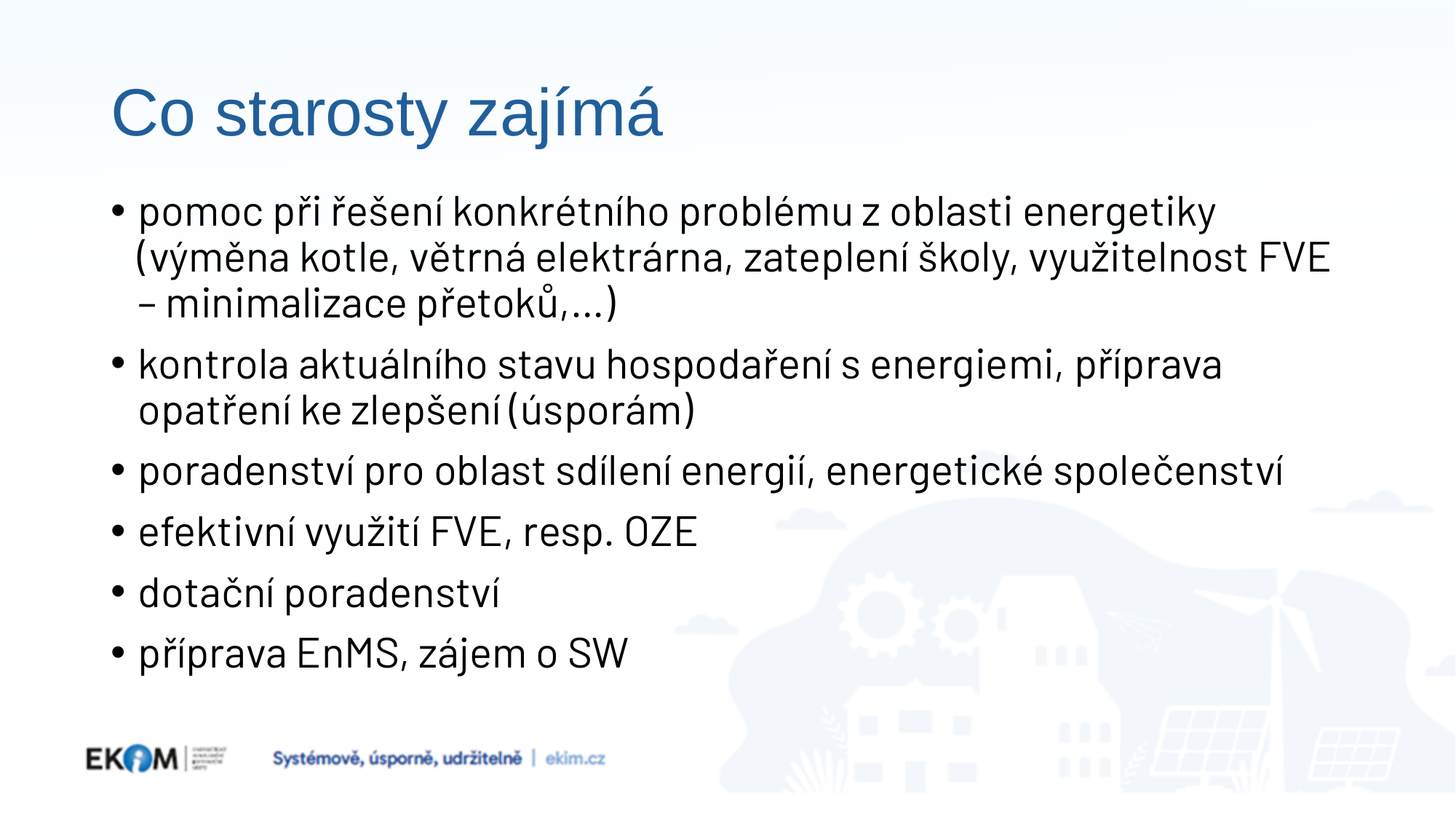

# Co starosty zajímá
pomoc při řešení konkrétního problému z oblasti energetiky (výměna kotle, větrná elektrárna, zateplení školy, využitelnost FVE – minimalizace přetoků,…)
kontrola aktuálního stavu hospodaření s energiemi, příprava opatření ke zlepšení (úsporám)
poradenství pro oblast sdílení energií, energetické společenství
efektivní využití FVE, resp. OZE
dotační poradenství
příprava EnMS, zájem o SW